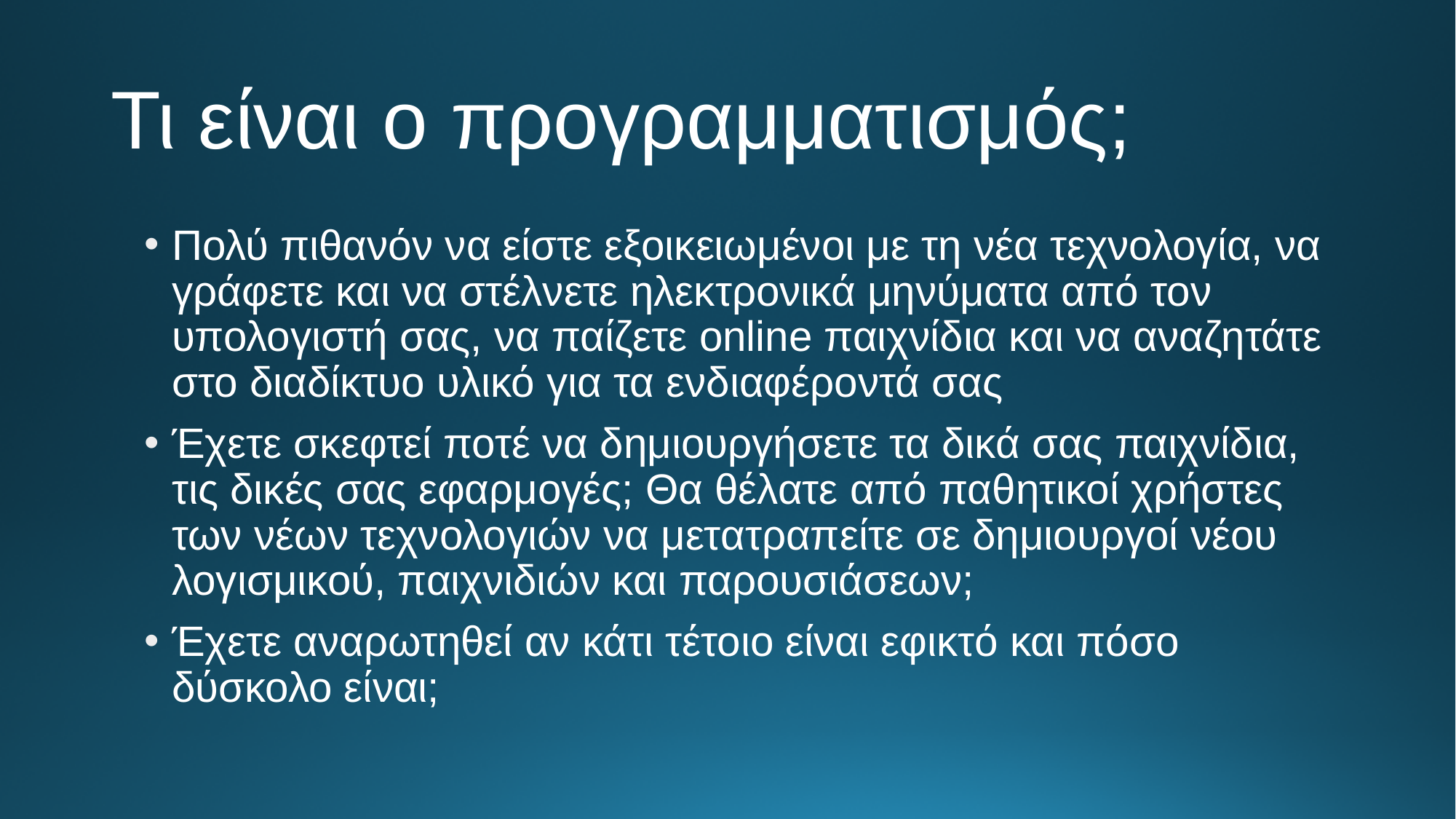

# Τι είναι ο προγραμματισμός;
Πολύ πιθανόν να είστε εξοικειωμένοι με τη νέα τεχνολογία, να γράφετε και να στέλνετε ηλεκτρονικά μηνύματα από τον υπολογιστή σας, να παίζετε online παιχνίδια και να αναζητάτε στο διαδίκτυο υλικό για τα ενδιαφέροντά σας
Έχετε σκεφτεί ποτέ να δημιουργήσετε τα δικά σας παιχνίδια, τις δικές σας εφαρμογές; Θα θέλατε από παθητικοί χρήστες των νέων τεχνολογιών να μετατραπείτε σε δημιουργοί νέου λογισμικού, παιχνιδιών και παρουσιάσεων;
Έχετε αναρωτηθεί αν κάτι τέτοιο είναι εφικτό και πόσο δύσκολο είναι;